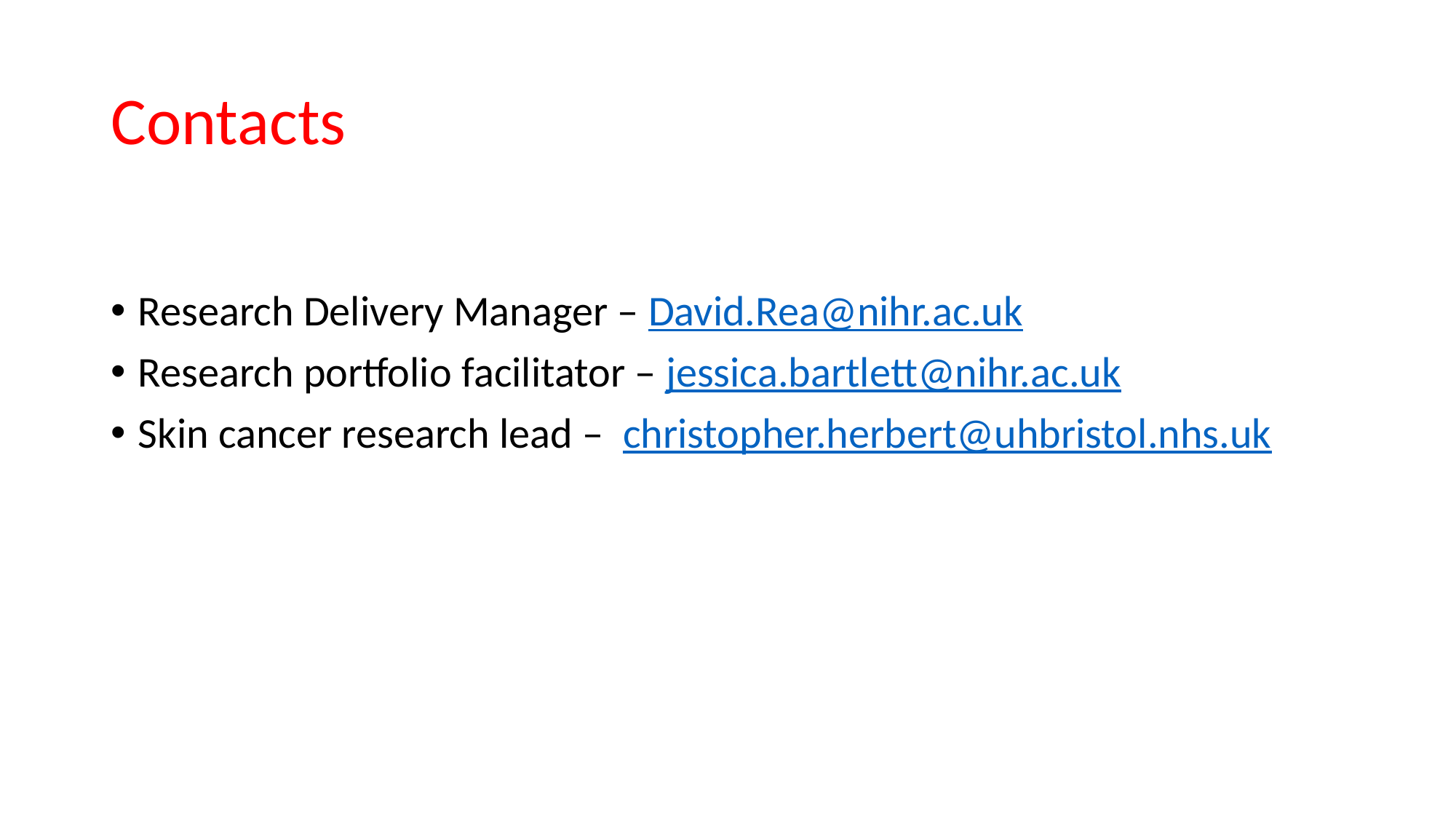

# Contacts

Research Delivery Manager – David.Rea@nihr.ac.uk
Research portfolio facilitator – jessica.bartlett@nihr.ac.uk
Skin cancer research lead –  christopher.herbert@uhbristol.nhs.uk